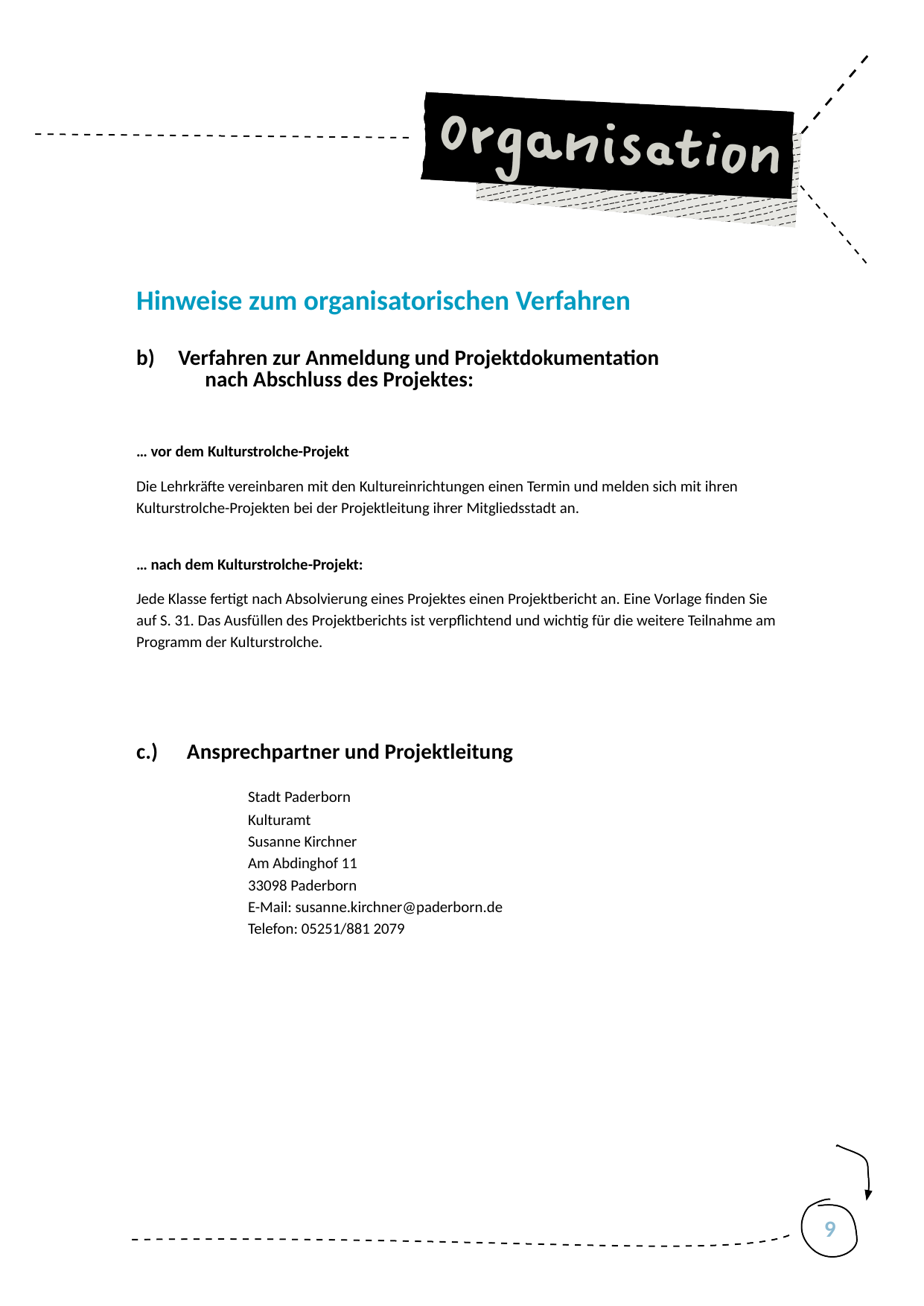

# Hinweise zum organisatorischen Verfahren
Verfahren zur Anmeldung und Projektdokumentation
	nach Abschluss des Projektes:

… vor dem Kulturstrolche-Projekt
Die Lehrkräfte vereinbaren mit den Kultureinrichtungen einen Termin und melden sich mit ihren Kulturstrolche-Projekten bei der Projektleitung ihrer Mitgliedsstadt an.
… nach dem Kulturstrolche-Projekt:
Jede Klasse fertigt nach Absolvierung eines Projektes einen Projektbericht an. Eine Vorlage finden Sie auf S. 31. Das Ausfüllen des Projektberichts ist verpflichtend und wichtig für die weitere Teilnahme am Programm der Kulturstrolche.

c.)      Ansprechpartner und Projektleitung
	Stadt Paderborn
	Kulturamt
	Susanne Kirchner
	Am Abdinghof 11
	33098 Paderborn
	E-Mail: susanne.kirchner@paderborn.de
	Telefon: 05251/881 2079

9